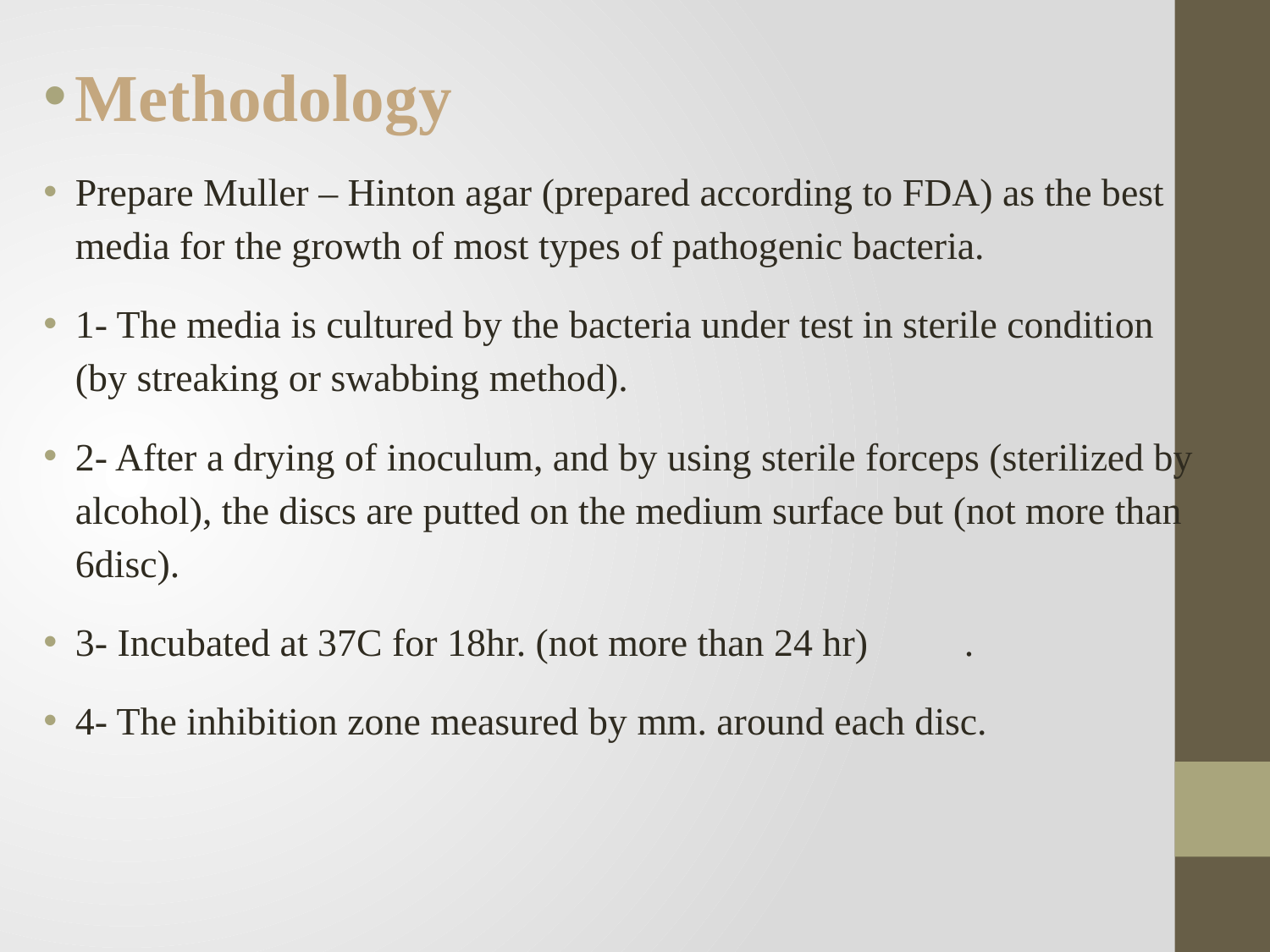

Methodology
Prepare Muller – Hinton agar (prepared according to FDA) as the best media for the growth of most types of pathogenic bacteria.
1- The media is cultured by the bacteria under test in sterile condition (by streaking or swabbing method).
2- After a drying of inoculum, and by using sterile forceps (sterilized by alcohol), the discs are putted on the medium surface but (not more than 6disc).
3- Incubated at 37C for 18hr. (not more than 24 hr)	.
4- The inhibition zone measured by mm. around each disc.